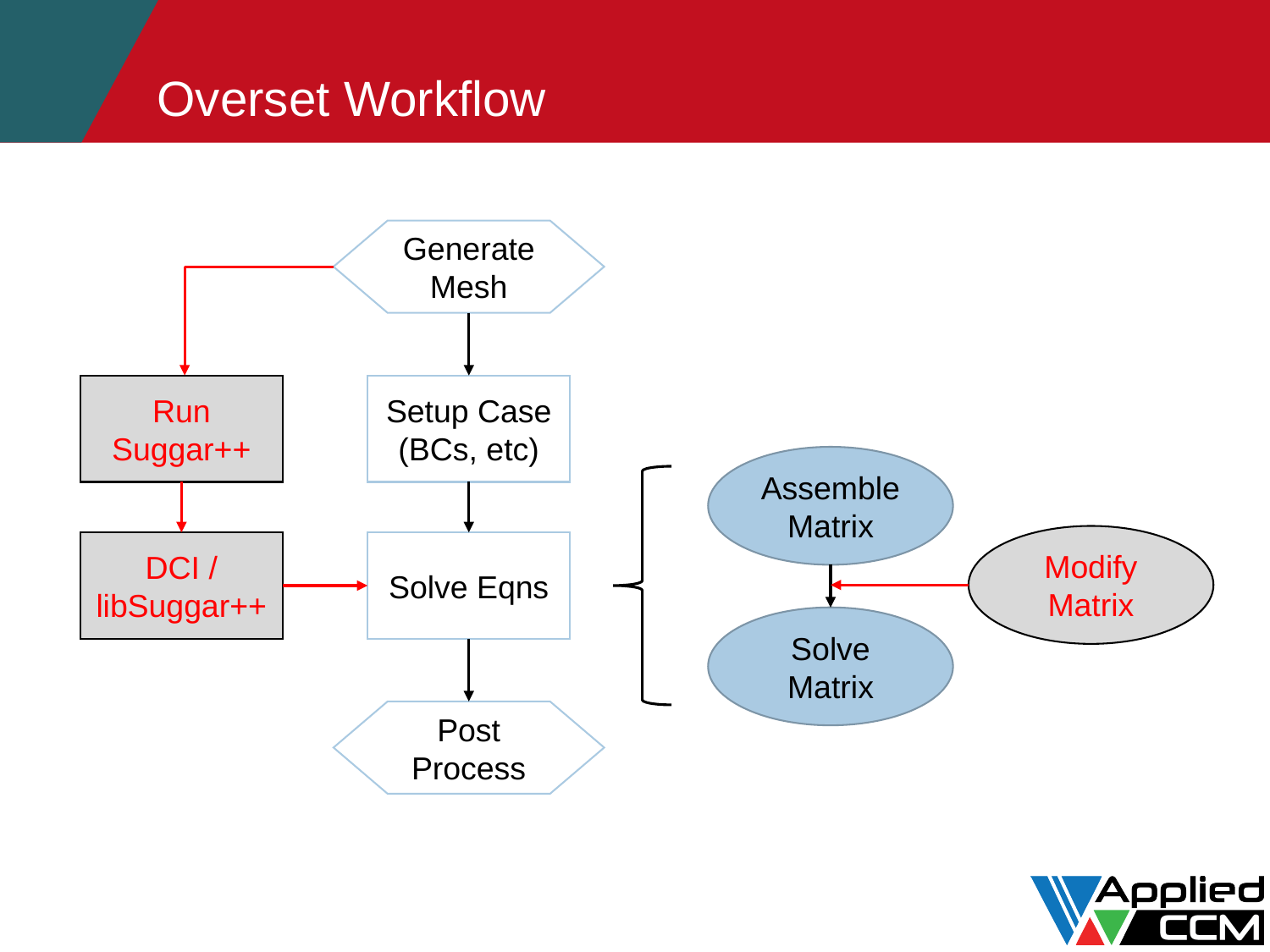

# Overset Workflow
Generate Mesh
Run Suggar++
Setup Case (BCs, etc)
Assemble Matrix

Modify Matrix
DCI /
libSuggar++
Solve Eqns
Solve Matrix
Post Process